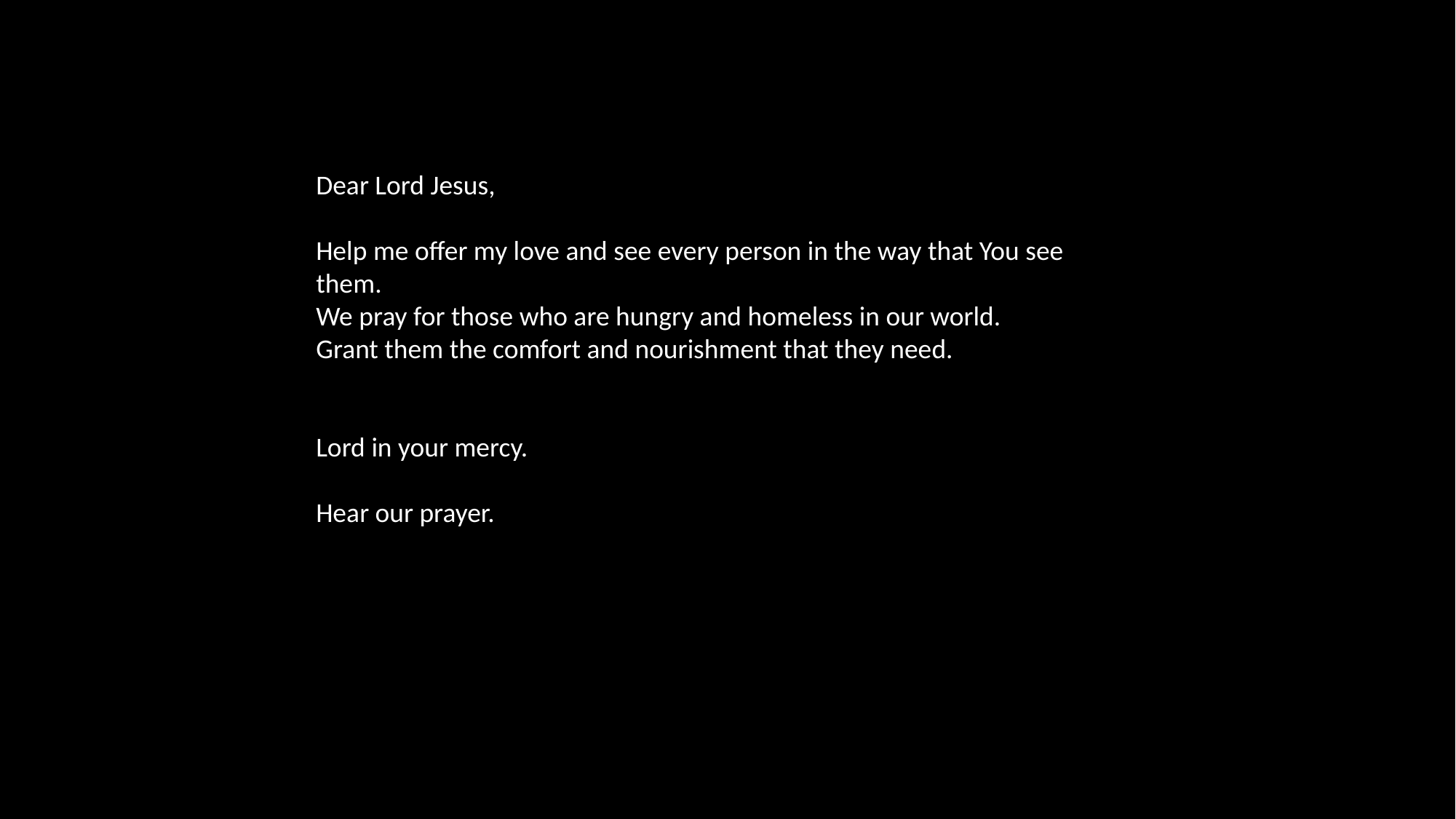

Dear Lord Jesus,

Help me offer my love and see every person in the way that You see them.
We pray for those who are hungry and homeless in our world.
Grant them the comfort and nourishment that they need.

Lord in your mercy.

Hear our prayer.